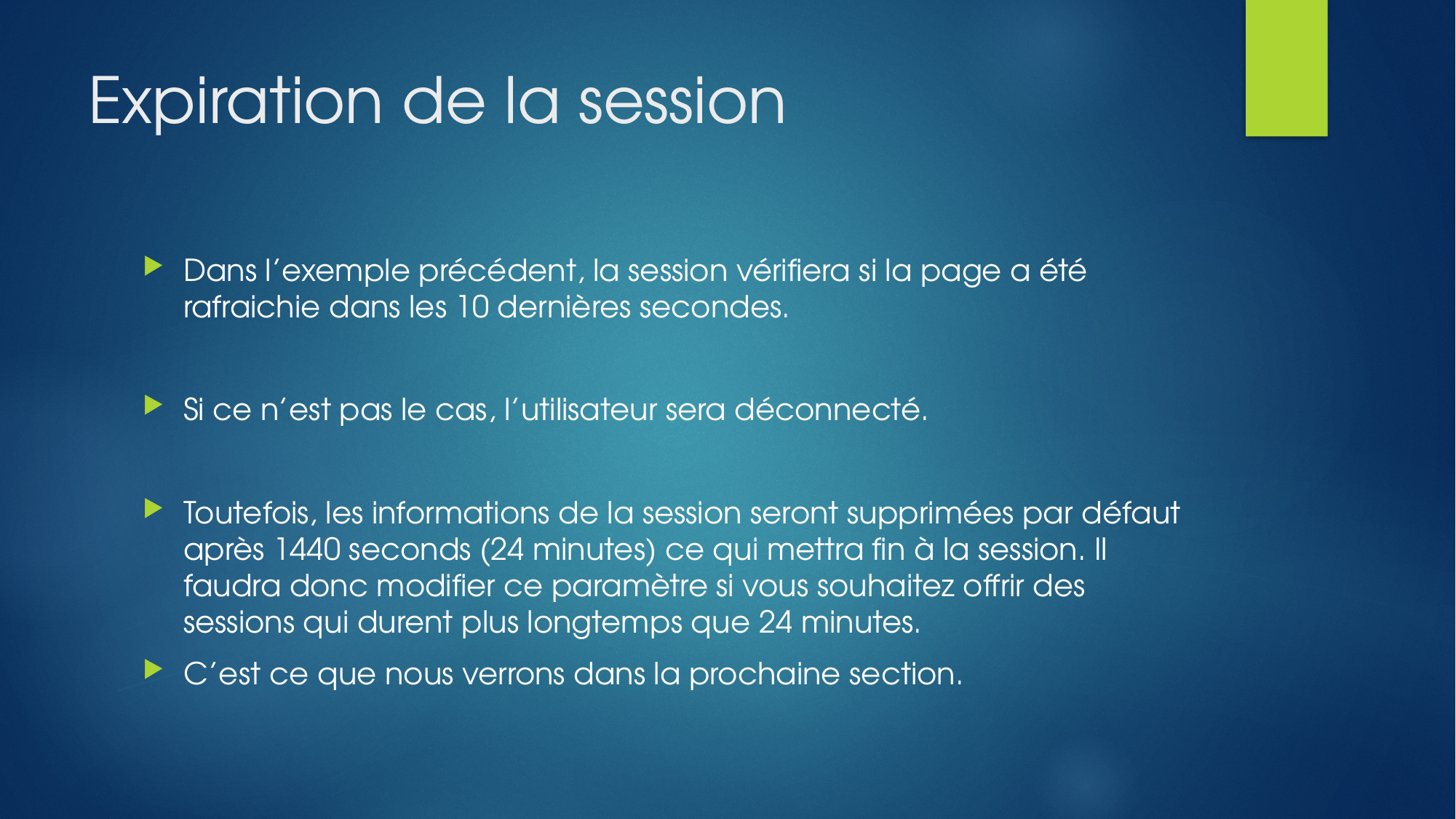

# Expiration de la session
Dans l’exemple précédent, la session vérifiera si la page a été rafraichie dans les 10 dernières secondes.

Si ce n’est pas le cas, l’utilisateur sera déconnecté.

Toutefois, les informations de la session seront supprimées par défaut après 1440 seconds (24 minutes) ce qui mettra fin à la session. Il faudra donc modifier ce paramètre si vous souhaitez offrir des sessions qui durent plus longtemps que 24 minutes.
C’est ce que nous verrons dans la prochaine section.